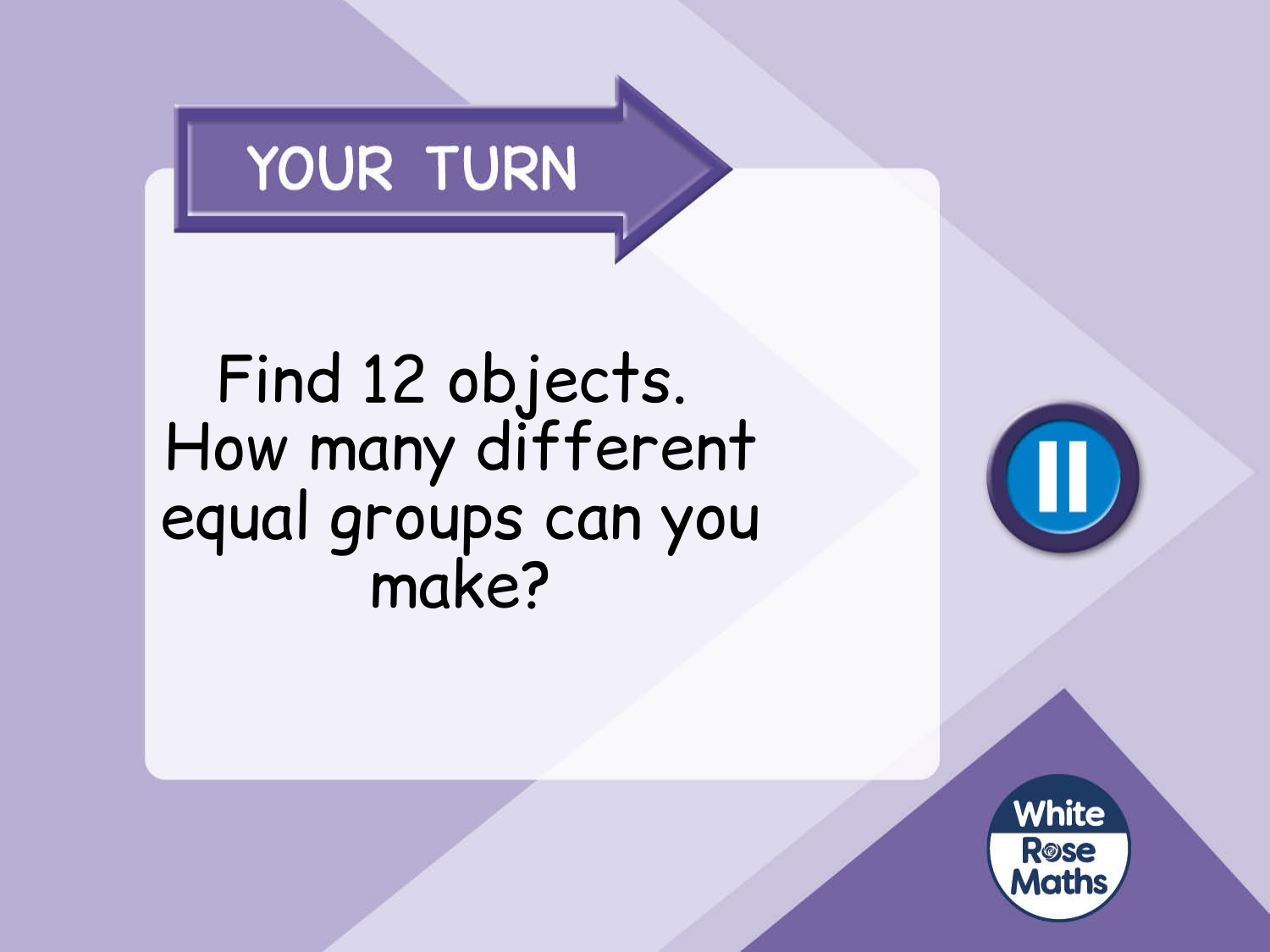

# Find 12 objects. How many different equal groups can you make?